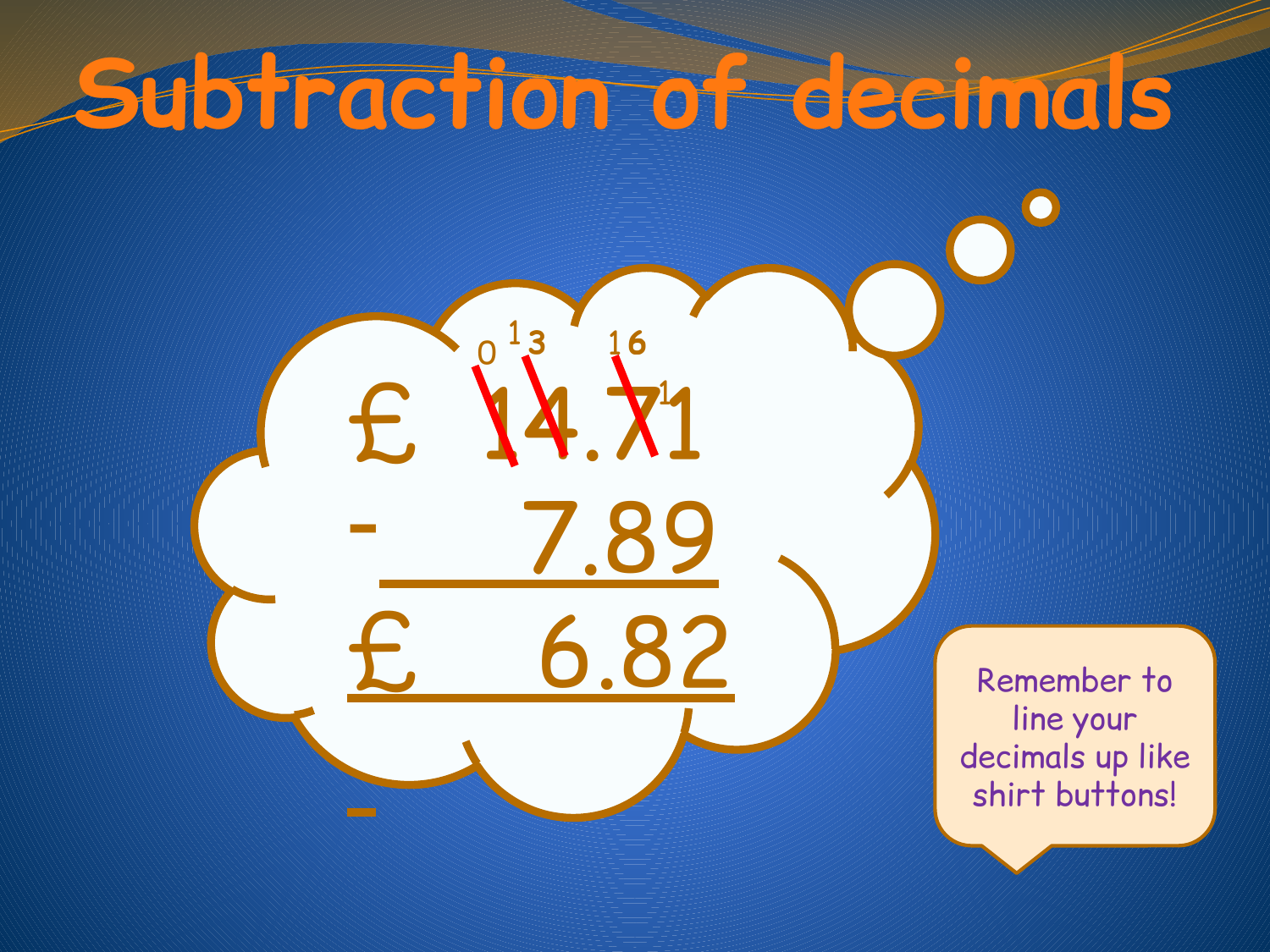

Subtraction of decimals

1
3
1
6
0
£  14.71
     7.89
£    6.82

1
Remember to line your decimals up like shirt buttons!